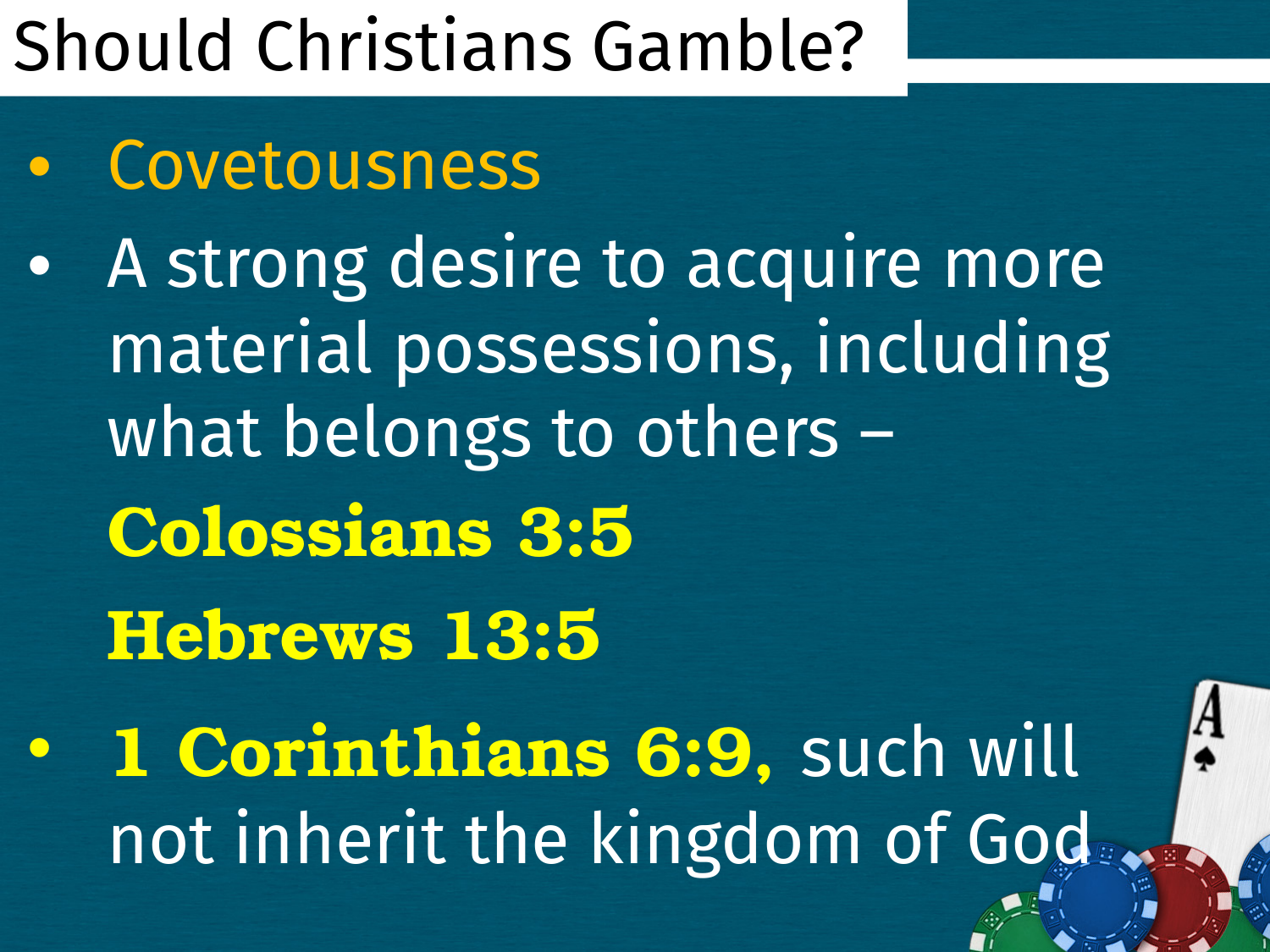

Should Christians Gamble?
Covetousness
A strong desire to acquire more material possessions, including what belongs to others – Colossians 3:5
Hebrews 13:5
1 Corinthians 6:9, such will
not inherit the kingdom of God